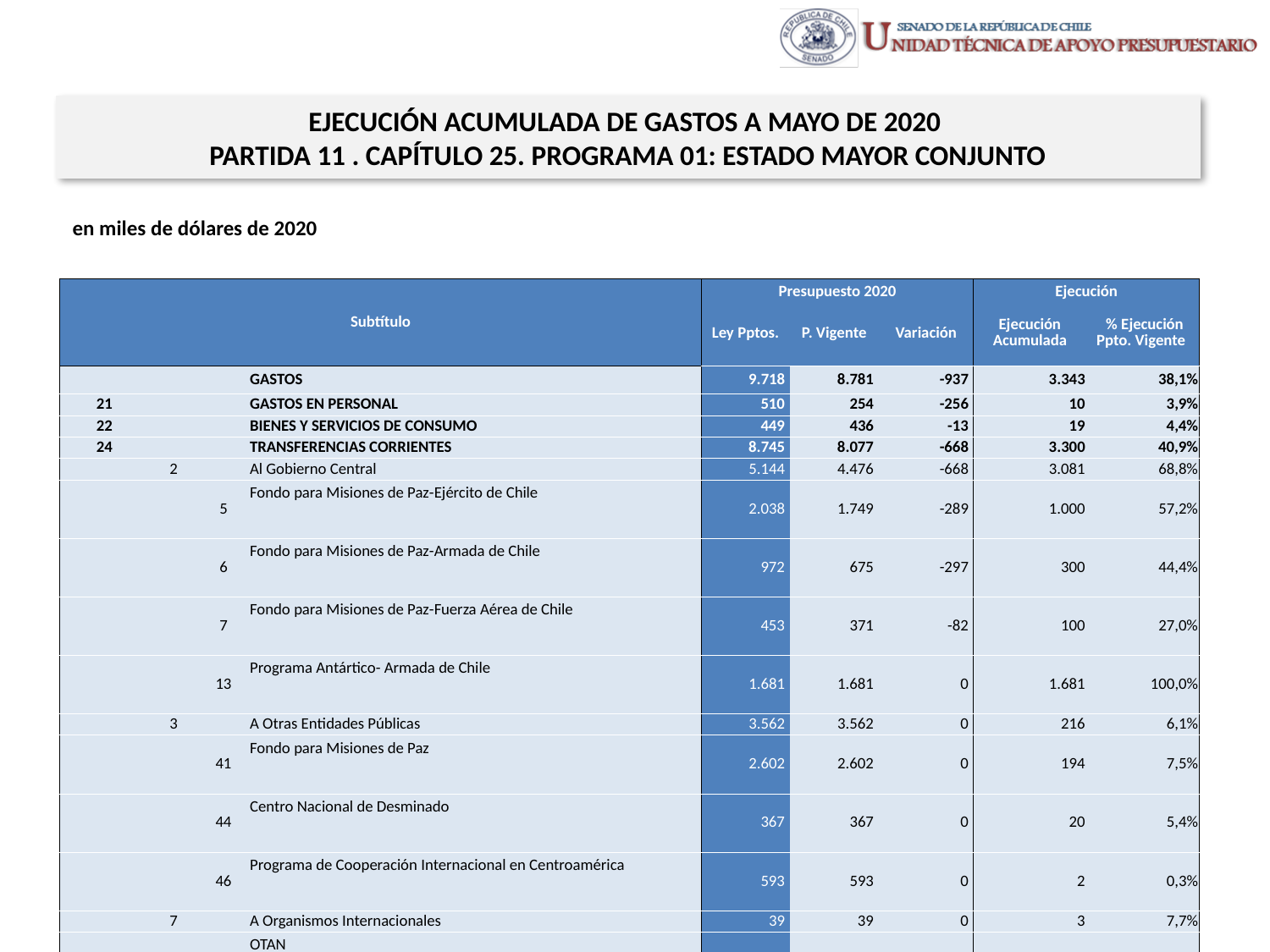

EJECUCIÓN ACUMULADA DE GASTOS A MAYO DE 2020
PARTIDA 11 . CAPÍTULO 25. PROGRAMA 01: ESTADO MAYOR CONJUNTO
en miles de dólares de 2020
| Subtítulo |  |  |  | Presupuesto 2020 |  |  | Ejecución |  |
| --- | --- | --- | --- | --- | --- | --- | --- | --- |
|  |  |  |  | Ley Pptos. | P. Vigente | Variación | Ejecución Acumulada | % Ejecución Ppto. Vigente |
|  |  |  | GASTOS | 9.718 | 8.781 | -937 | 3.343 | 38,1% |
| 21 |  |  | GASTOS EN PERSONAL | 510 | 254 | -256 | 10 | 3,9% |
| 22 |  |  | BIENES Y SERVICIOS DE CONSUMO | 449 | 436 | -13 | 19 | 4,4% |
| 24 |  |  | TRANSFERENCIAS CORRIENTES | 8.745 | 8.077 | -668 | 3.300 | 40,9% |
|  | 2 |  | Al Gobierno Central | 5.144 | 4.476 | -668 | 3.081 | 68,8% |
|  |  | 5 | Fondo para Misiones de Paz-Ejército de Chile | 2.038 | 1.749 | -289 | 1.000 | 57,2% |
|  |  | 6 | Fondo para Misiones de Paz-Armada de Chile | 972 | 675 | -297 | 300 | 44,4% |
|  |  | 7 | Fondo para Misiones de Paz-Fuerza Aérea de Chile | 453 | 371 | -82 | 100 | 27,0% |
|  |  | 13 | Programa Antártico- Armada de Chile | 1.681 | 1.681 | 0 | 1.681 | 100,0% |
|  | 3 |  | A Otras Entidades Públicas | 3.562 | 3.562 | 0 | 216 | 6,1% |
|  |  | 41 | Fondo para Misiones de Paz | 2.602 | 2.602 | 0 | 194 | 7,5% |
|  |  | 44 | Centro Nacional de Desminado | 367 | 367 | 0 | 20 | 5,4% |
|  |  | 46 | Programa de Cooperación Internacional en Centroamérica | 593 | 593 | 0 | 2 | 0,3% |
|  | 7 |  | A Organismos Internacionales | 39 | 39 | 0 | 3 | 7,7% |
|  |  | 1 | OTAN | 4 | 4 | 0 | 3 | 75,0% |
|  |  | 2 | OTTAWA | 31 | 31 | 0 | 0 | 0,0% |
|  |  | 3 | OSLO | 4 | 4 | 0 | 0 | 0,0% |
| 33 |  |  | TRANSFERENCIAS DE CAPITAL | 14 | 14 | 0 | 14 | 100,0% |
|  | 2 |  | Al Gobierno Central | 14 | 14 | 0 | 14 | 100,0% |
|  |  | 3 | Fondo para Misiones de Paz-Armada de Chile | 14 | 14 | 0 | 14 | 100,0% |
Fuente: Elaboración propia en base  a Informes de ejecución presupuestaria mensual de DIPRES

27